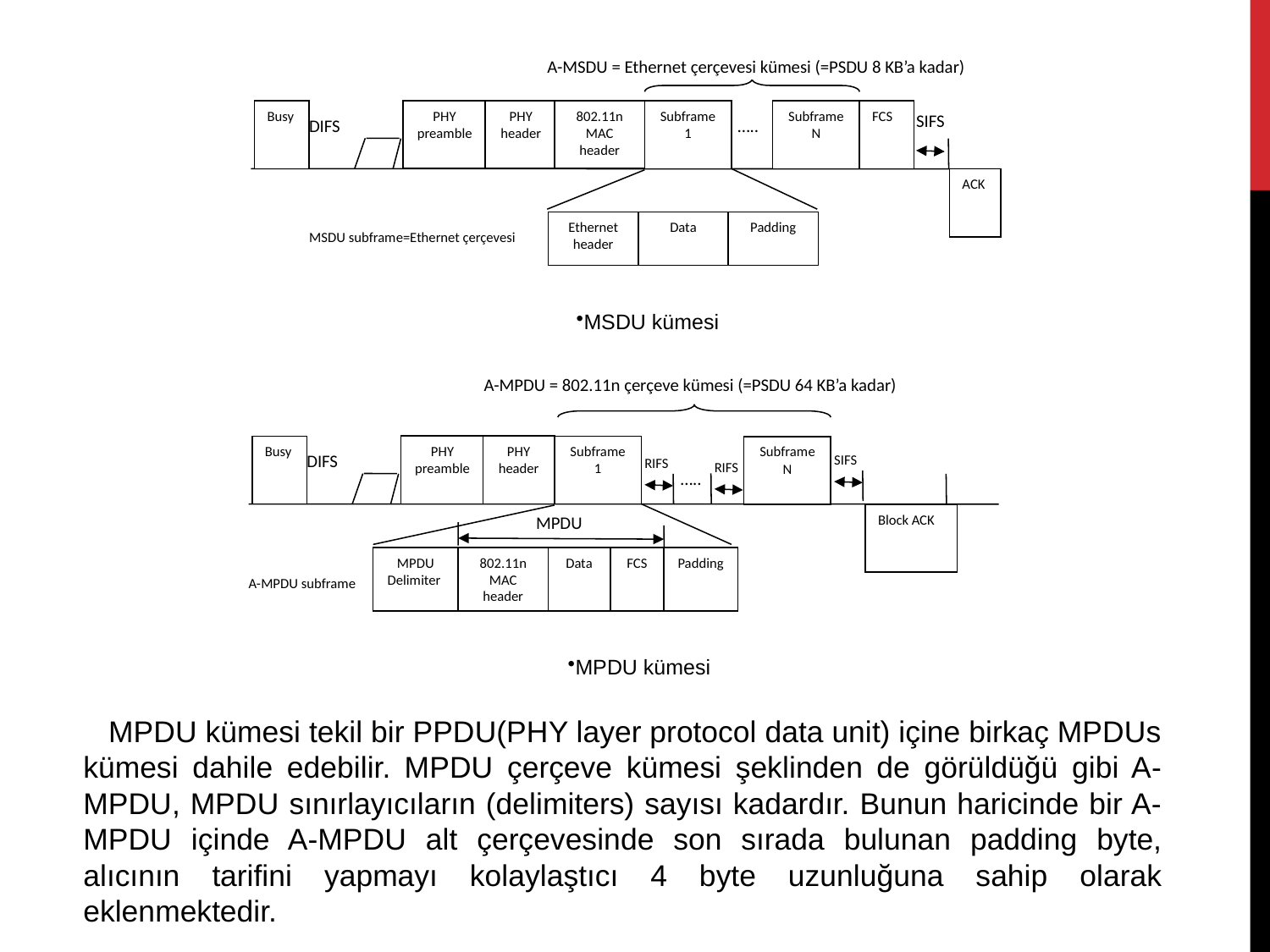

A-MSDU = Ethernet çerçevesi kümesi (=PSDU 8 KB’a kadar)
PHY preamble
PHY header
802.11n
MAC header
Busy
Subframe 1
Subframe N
FCS
SIFS
…..
DIFS

ACK

Ethernet header
Data
Padding
MSDU subframe=Ethernet çerçevesi

MSDU kümesi
A-MPDU = 802.11n çerçeve kümesi (=PSDU 64 KB’a kadar)
PHY preamble
PHY header
Busy
Subframe 1
Subframe N
SIFS
DIFS
RIFS
RIFS
…..

Block ACK

MPDU

MPDU Delimiter
802.11n MAC header
Data
FCS
Padding
A-MPDU subframe
MPDU kümesi
   MPDU kümesi tekil bir PPDU(PHY layer protocol data unit) içine birkaç MPDUs kümesi dahile edebilir. MPDU çerçeve kümesi şeklinden de görüldüğü gibi A-MPDU, MPDU sınırlayıcıların (delimiters) sayısı kadardır. Bunun haricinde bir A-MPDU içinde A-MPDU alt çerçevesinde son sırada bulunan padding byte, alıcının tarifini yapmayı kolaylaştıcı 4 byte uzunluğuna sahip olarak eklenmektedir.